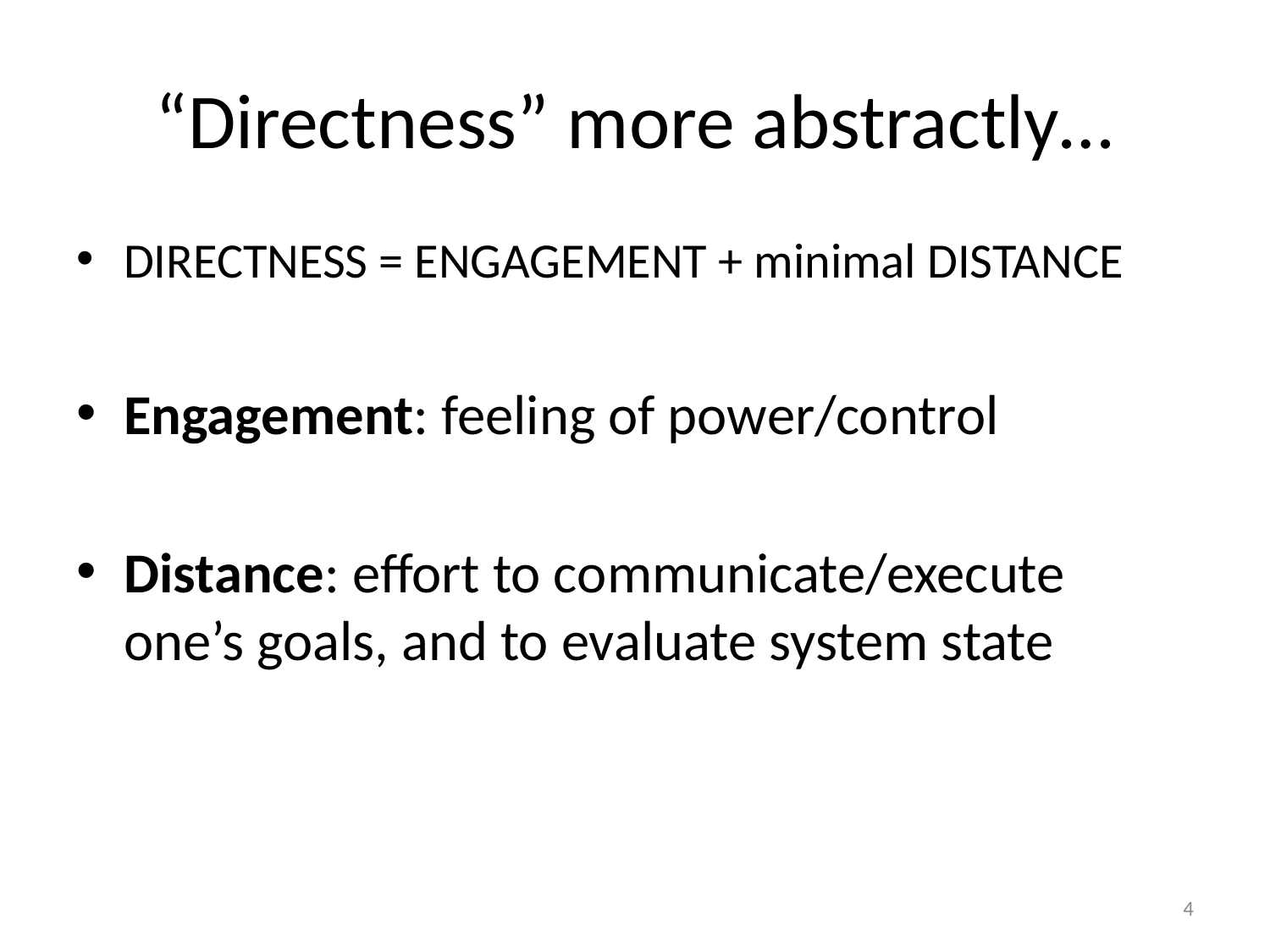

# “Directness” more abstractly…
DIRECTNESS = ENGAGEMENT + minimal DISTANCE

Engagement: feeling of power/control

Distance: effort to communicate/execute one’s goals, and to evaluate system state
4